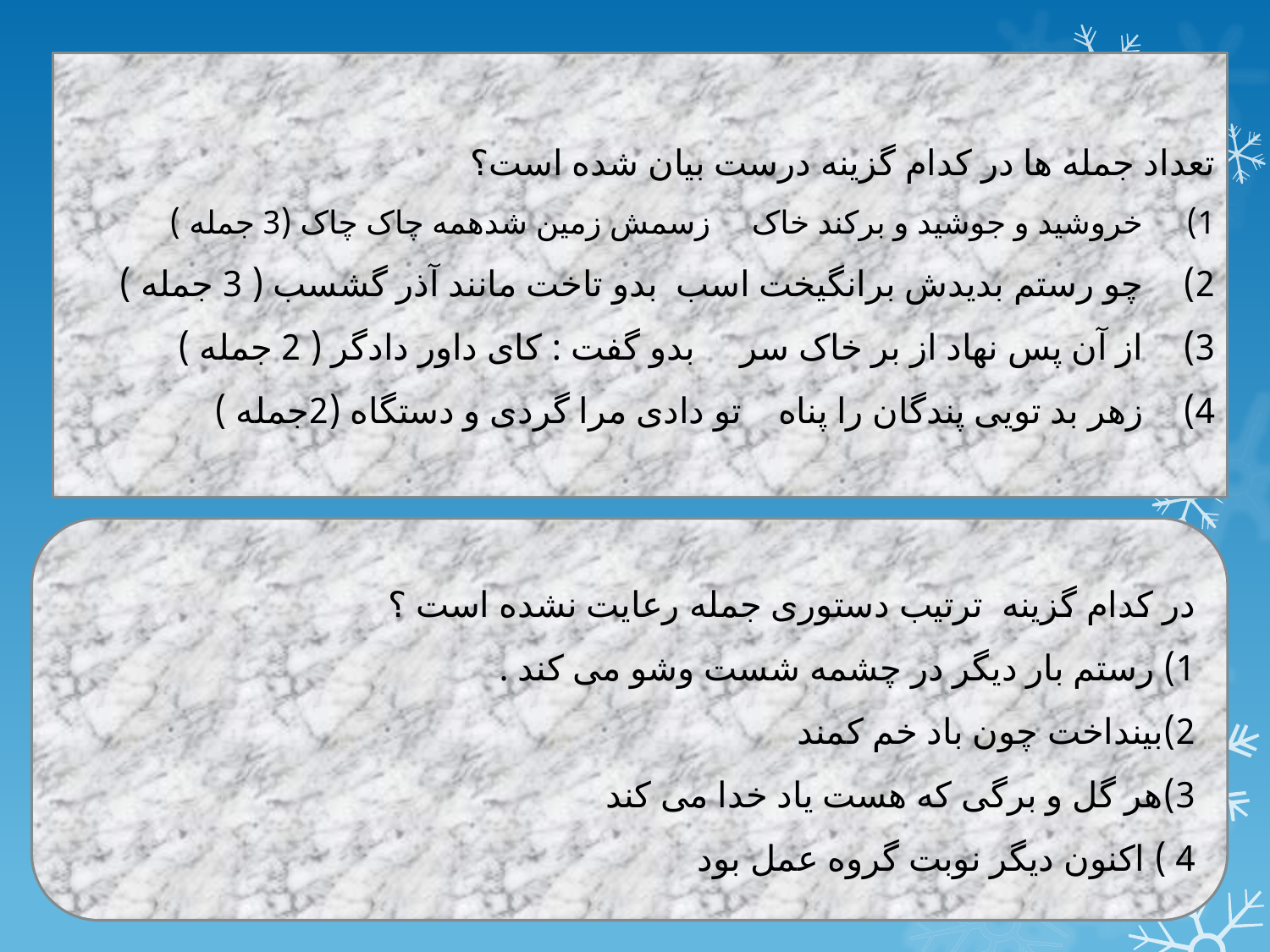

تعداد جمله ها در کدام گزینه درست بیان شده است؟
خروشید و جوشید و برکند خاک     زسمش زمین شدهمه چاک چاک (3 جمله )
چو رستم بدیدش برانگیخت اسب  بدو تاخت مانند آذر گشسب ( 3 جمله )
از آن پس نهاد از بر خاک سر     بدو گفت : کای داور دادگر ( 2 جمله )
زهر بد تویی پندگان را پناه    تو دادی مرا گردی و دستگاه (2جمله )
در کدام گزینه  ترتیب دستوری جمله رعایت نشده است ؟
1) رستم بار دیگر در چشمه شست وشو می کند .
2)بینداخت چون باد خم کمند
3)هر گل و برگی که هست یاد خدا می کند
4 ) اکنون دیگر نوبت گروه عمل بود